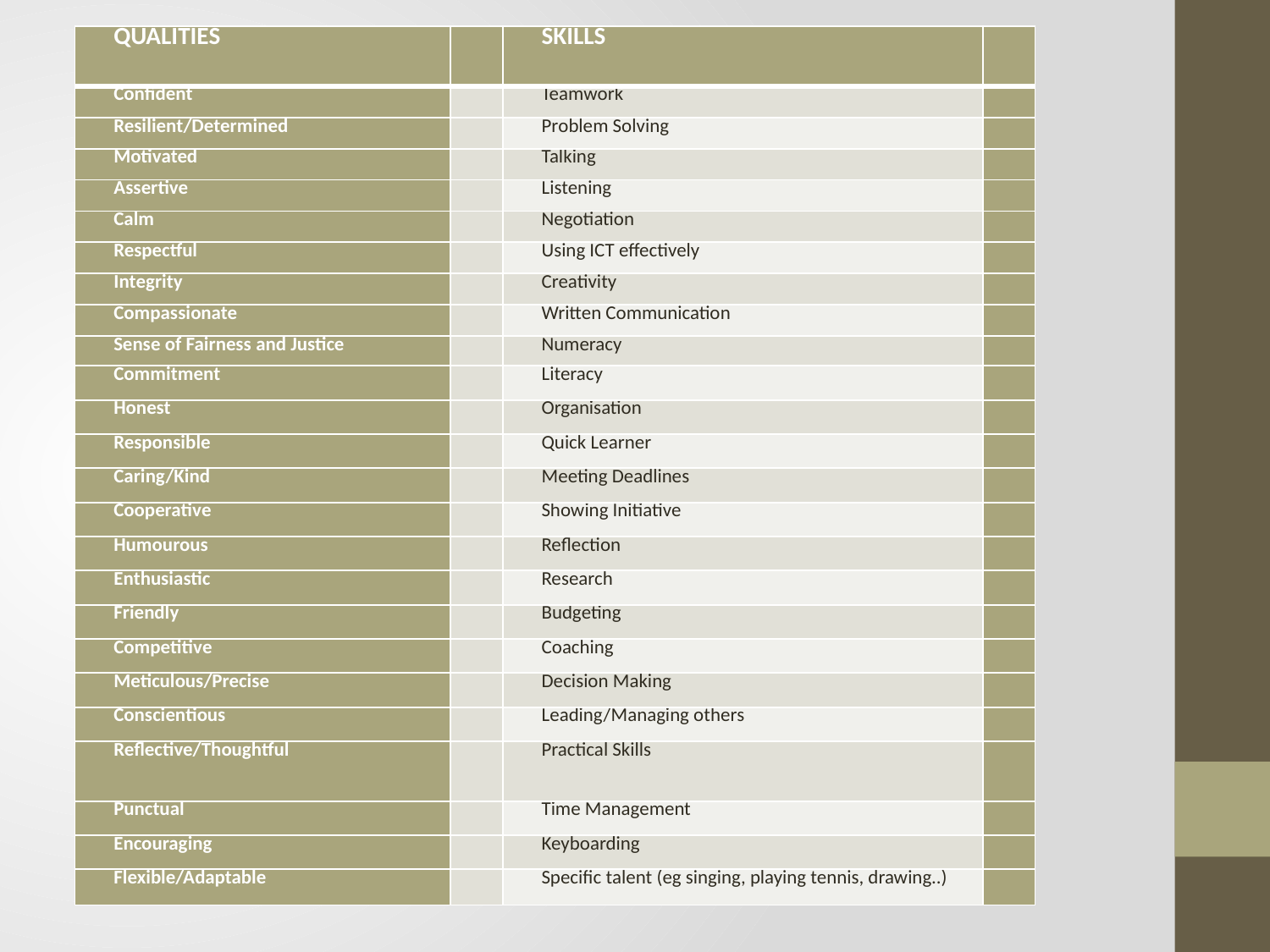

| QUALITIES |  | SKILLS |  |
| --- | --- | --- | --- |
| Confident |  | Teamwork |  |
| Resilient/Determined |  | Problem Solving |  |
| Motivated |  | Talking |  |
| Assertive |  | Listening |  |
| Calm |  | Negotiation |  |
| Respectful |  | Using ICT effectively |  |
| Integrity |  | Creativity |  |
| Compassionate |  | Written Communication |  |
| Sense of Fairness and Justice |  | Numeracy |  |
| Commitment |  | Literacy |  |
| Honest |  | Organisation |  |
| Responsible |  | Quick Learner |  |
| Caring/Kind |  | Meeting Deadlines |  |
| Cooperative |  | Showing Initiative |  |
| Humourous |  | Reflection |  |
| Enthusiastic |  | Research |  |
| Friendly |  | Budgeting |  |
| Competitive |  | Coaching |  |
| Meticulous/Precise |  | Decision Making |  |
| Conscientious |  | Leading/Managing others |  |
| Reflective/Thoughtful |  | Practical Skills |  |
| Punctual |  | Time Management |  |
| Encouraging |  | Keyboarding |  |
| Flexible/Adaptable |  | Specific talent (eg singing, playing tennis, drawing..) |  |

#